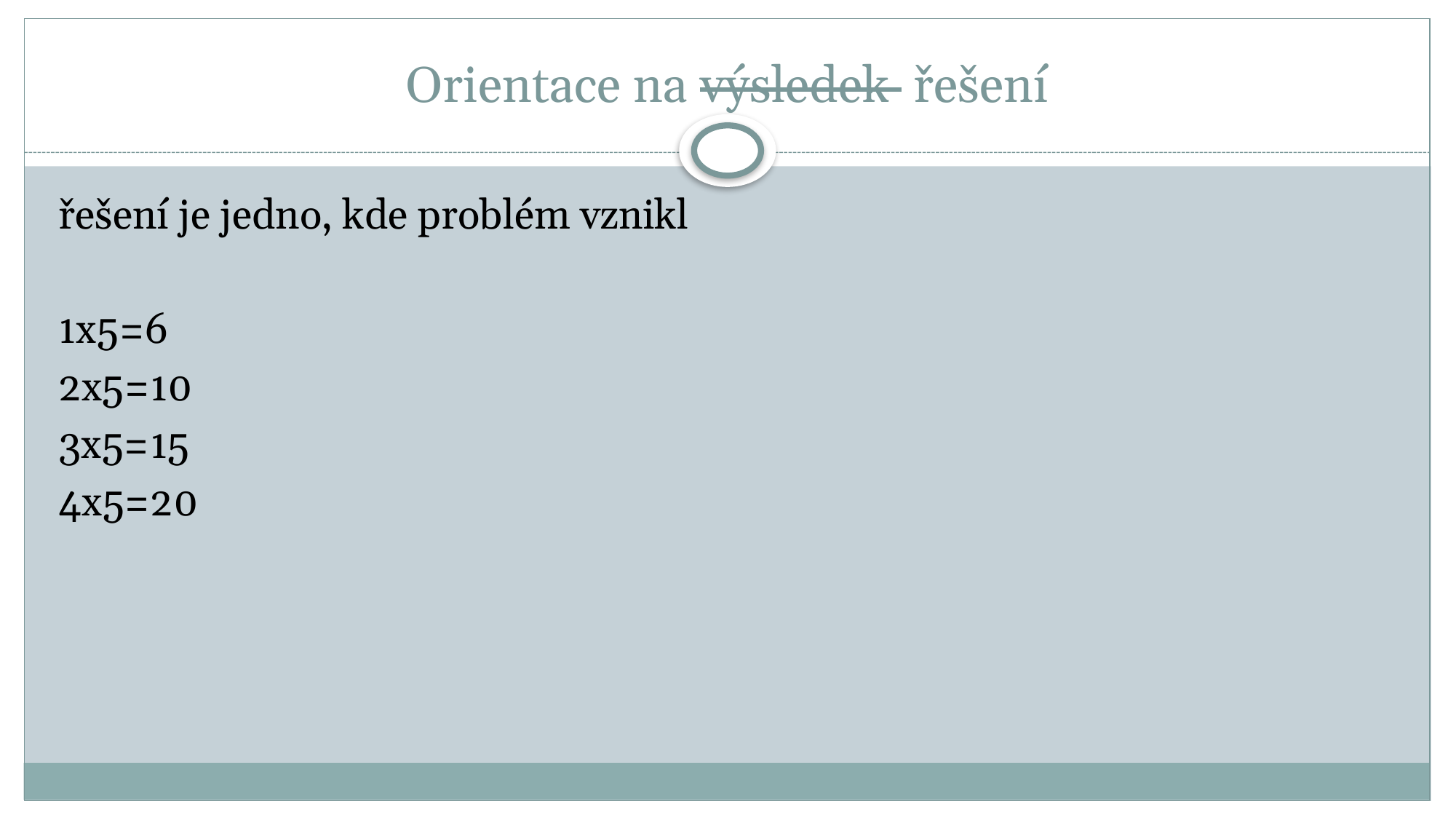

# Orientace na výsledek  řešení
řešení je jedno, kde problém vznikl

1x5=6
2x5=10
3x5=15
4x5=20